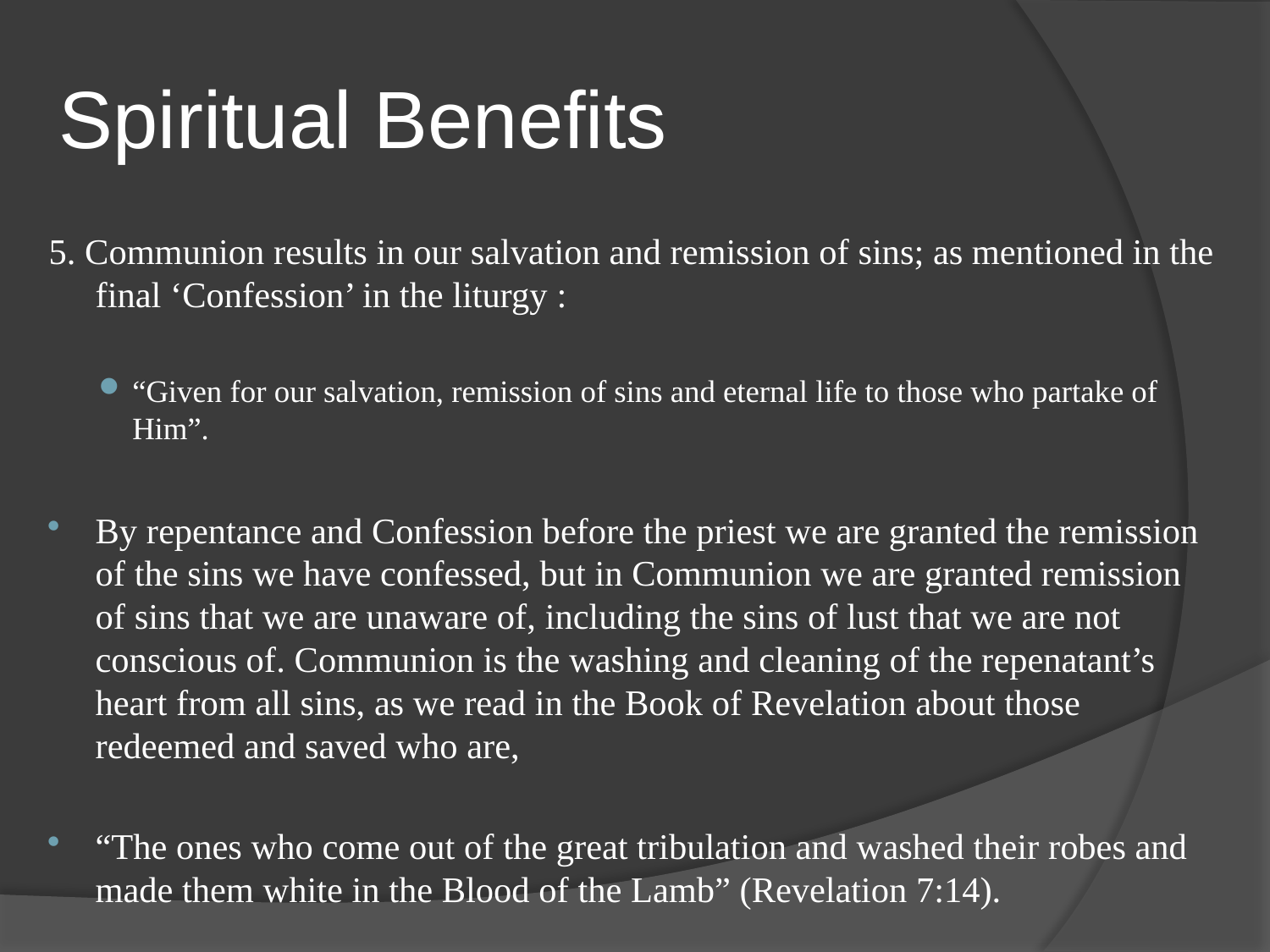

# Spiritual Benefits
5. Communion results in our salvation and remission of sins; as mentioned in the final ‘Confession’ in the liturgy :

“Given for our salvation, remission of sins and eternal life to those who partake of Him”.

By repentance and Confession before the priest we are granted the remission of the sins we have confessed, but in Communion we are granted remission of sins that we are unaware of, including the sins of lust that we are not conscious of. Communion is the washing and cleaning of the repenatant’s heart from all sins, as we read in the Book of Revelation about those redeemed and saved who are,

“The ones who come out of the great tribulation and washed their robes and made them white in the Blood of the Lamb” (Revelation 7:14).